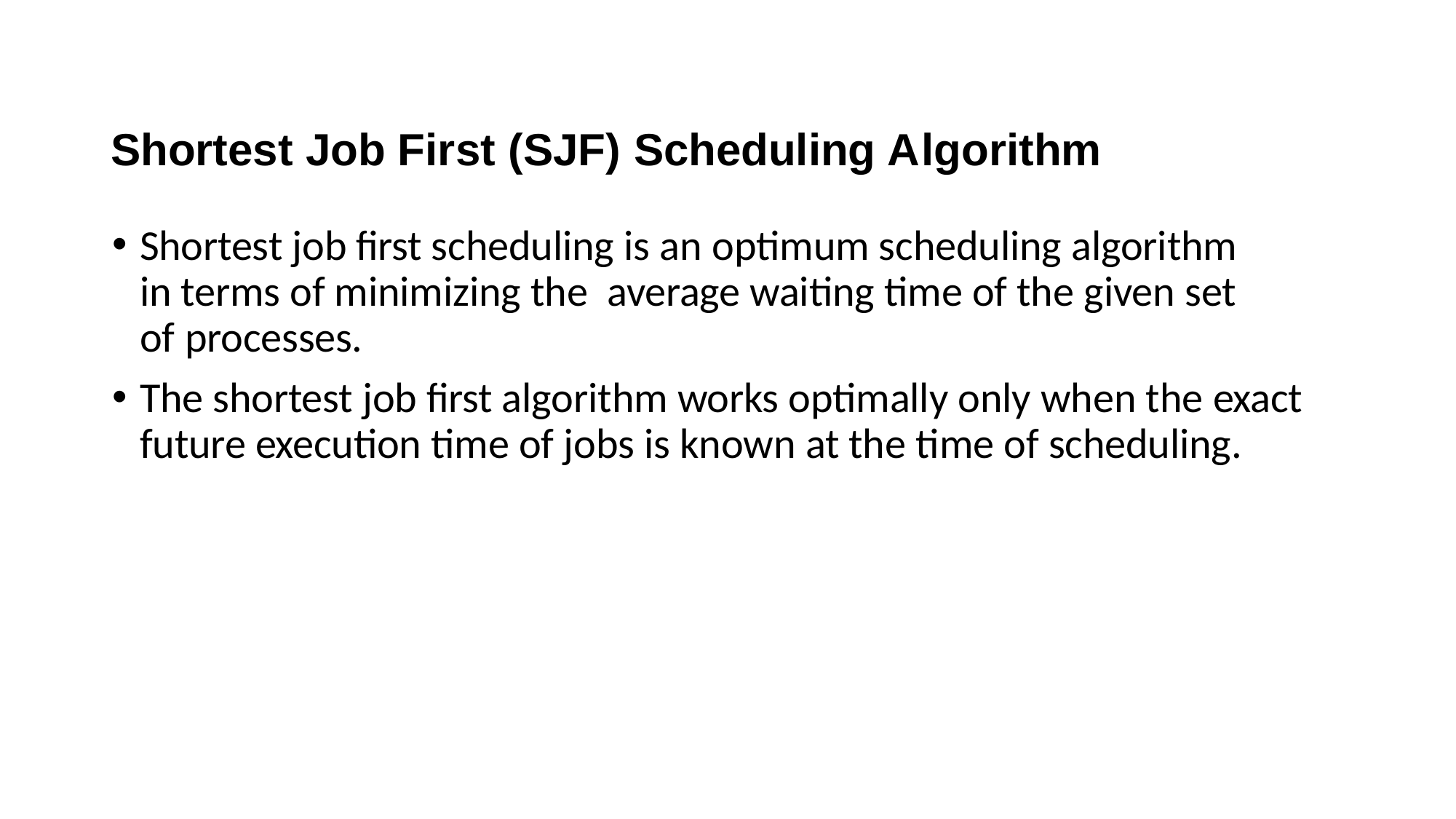

# Shortest Job First (SJF) Scheduling Algorithm
Shortest job first scheduling is an optimum scheduling algorithm in terms of minimizing the  average waiting time of the given set of processes.
The shortest job first algorithm works optimally only when the exact future execution time of jobs is known at the time of scheduling.